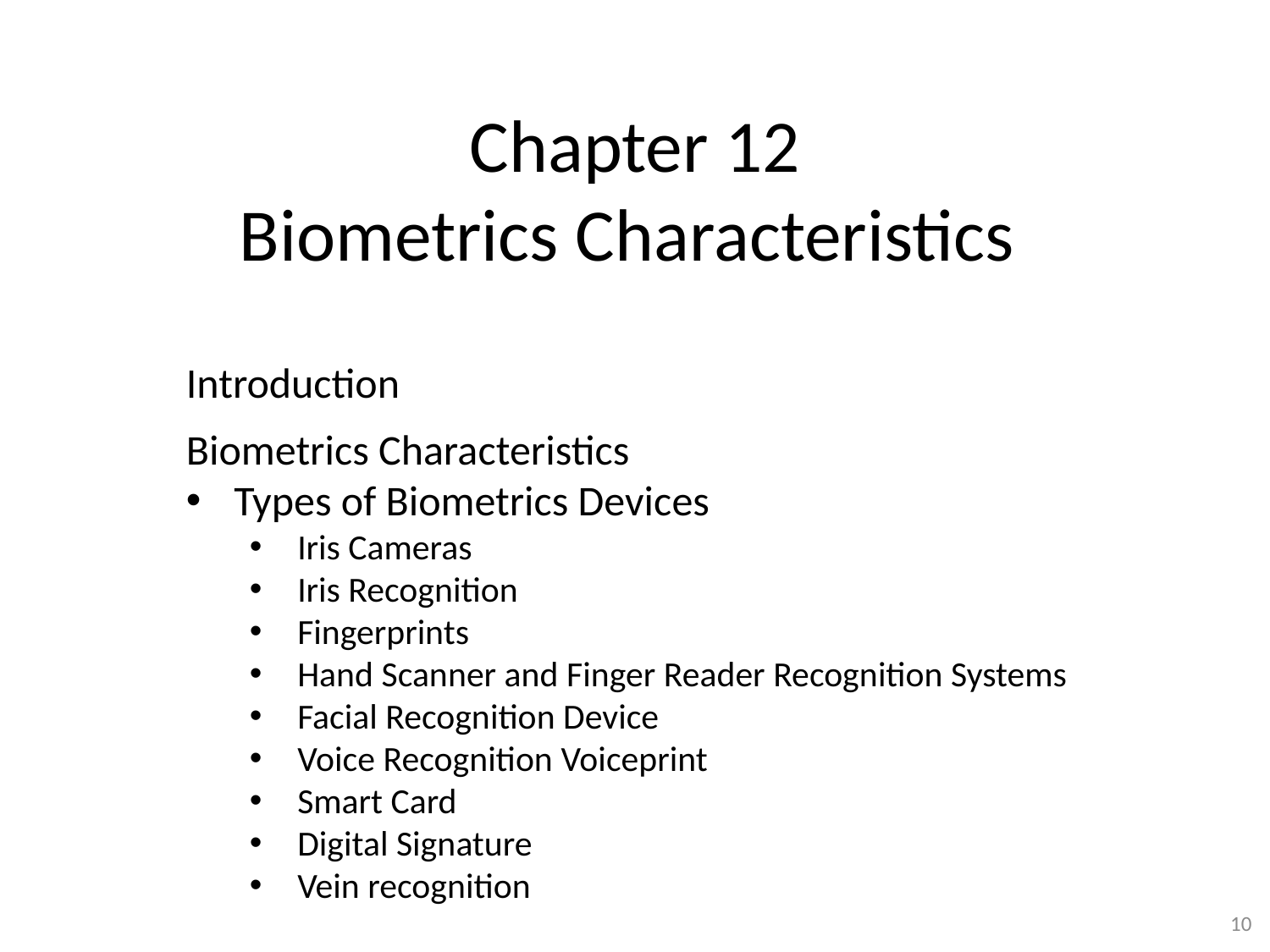

# Chapter 12 Biometrics Characteristics
Introduction

Biometrics Characteristics
Types of Biometrics Devices
Iris Cameras
Iris Recognition
Fingerprints
Hand Scanner and Finger Reader Recognition Systems
Facial Recognition Device
Voice Recognition Voiceprint
Smart Card
Digital Signature
Vein recognition